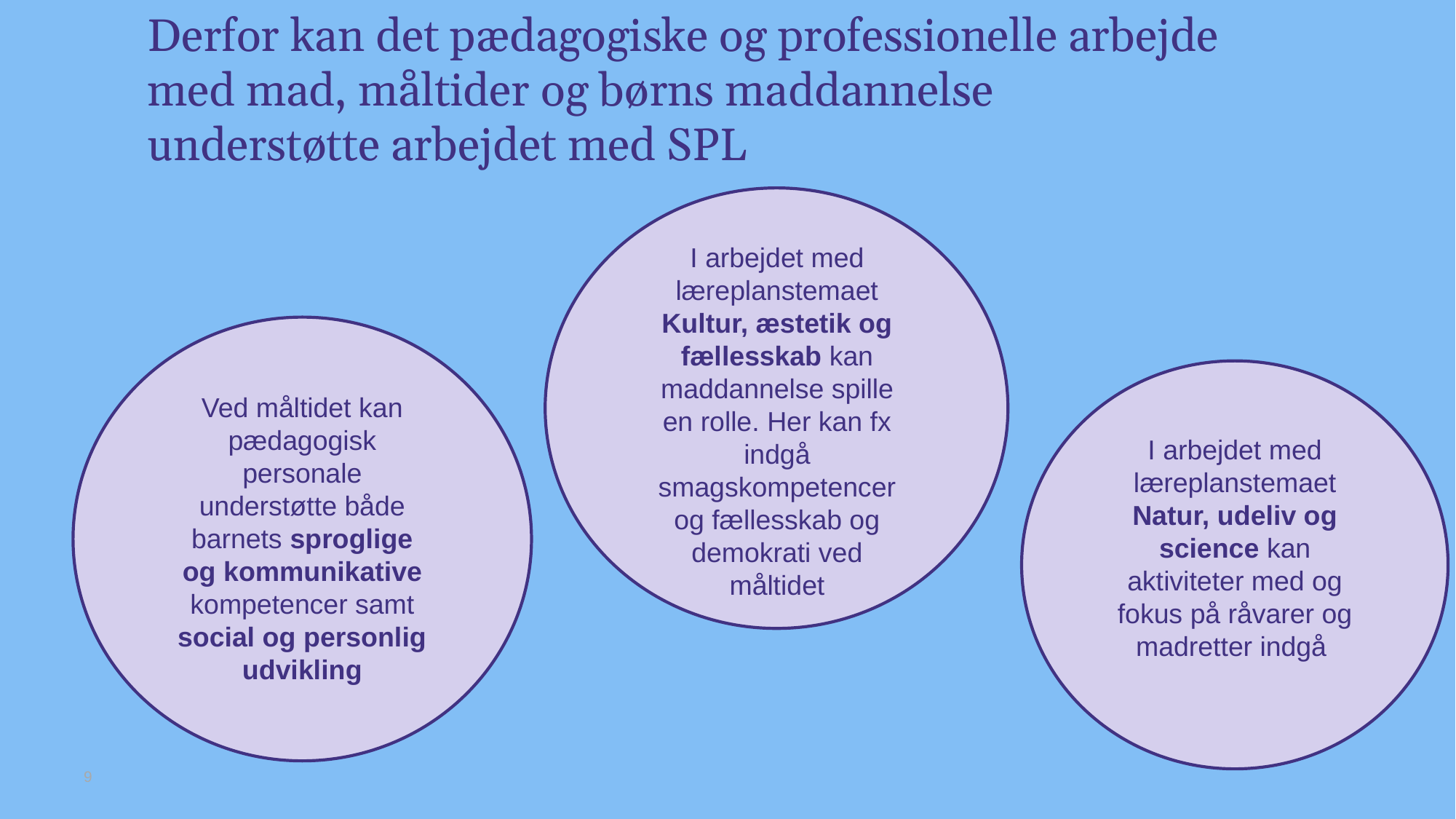

# Derfor kan det pædagogiske og professionelle arbejde med mad, måltider og børns maddannelse understøtte arbejdet med SPL

I arbejdet med læreplanstemaet Kultur, æstetik og fællesskab kan maddannelse spille en rolle. Her kan fx indgå smagskompetencer og fællesskab og demokrati ved måltidet

Ved måltidet kan pædagogisk personale understøtte både barnets sproglige og kommunikative kompetencer samt social og personlig udvikling
I arbejdet med læreplanstemaet Natur, udeliv og science kan aktiviteter med og fokus på råvarer og madretter indgå

9